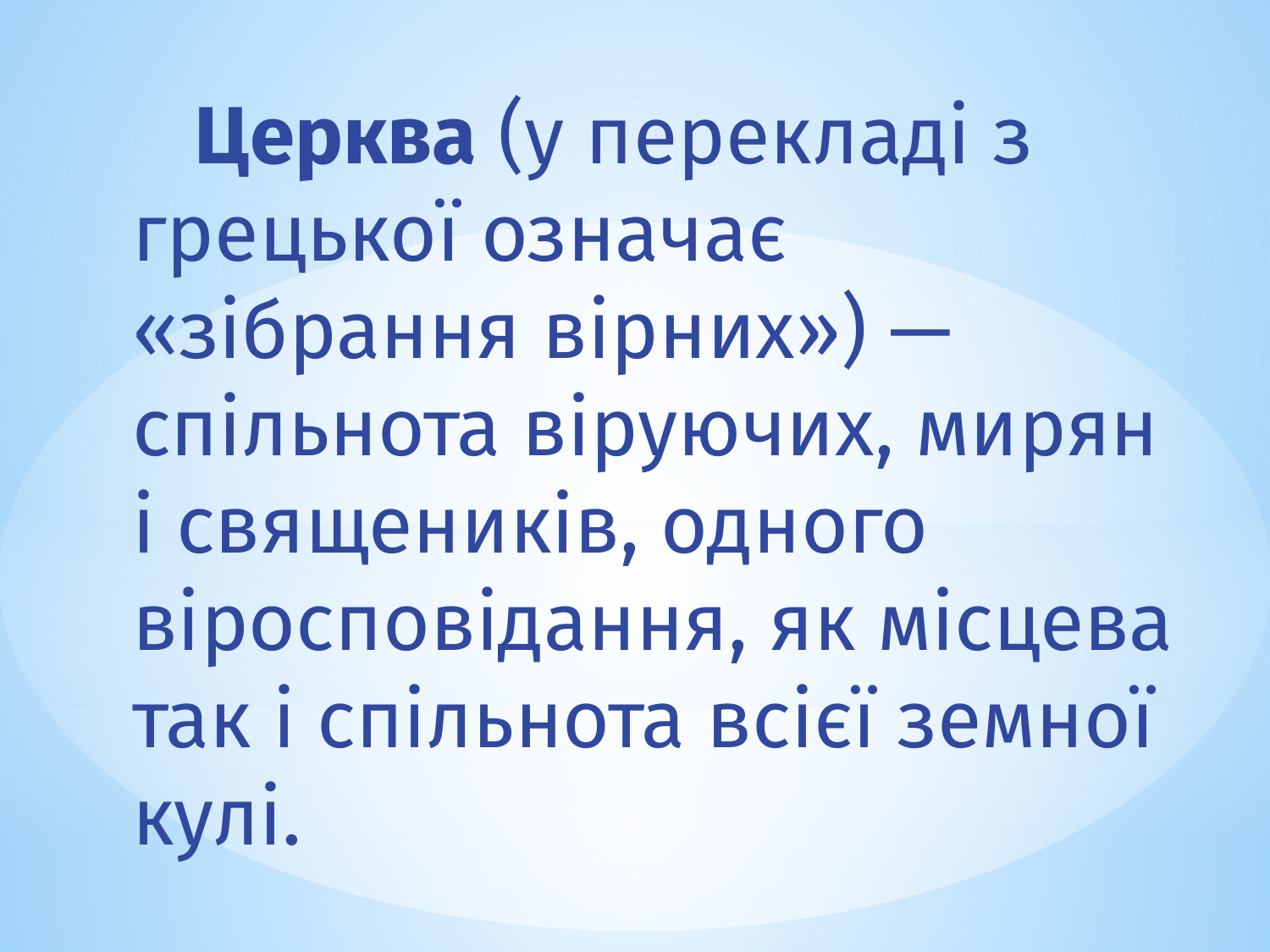

# Церква (у перекладі з грецької означає «зібрання вірних») — спільнота віруючих, мирян і священиків, одного віросповідання, як місцева так і спільнота всієї земної кулі.